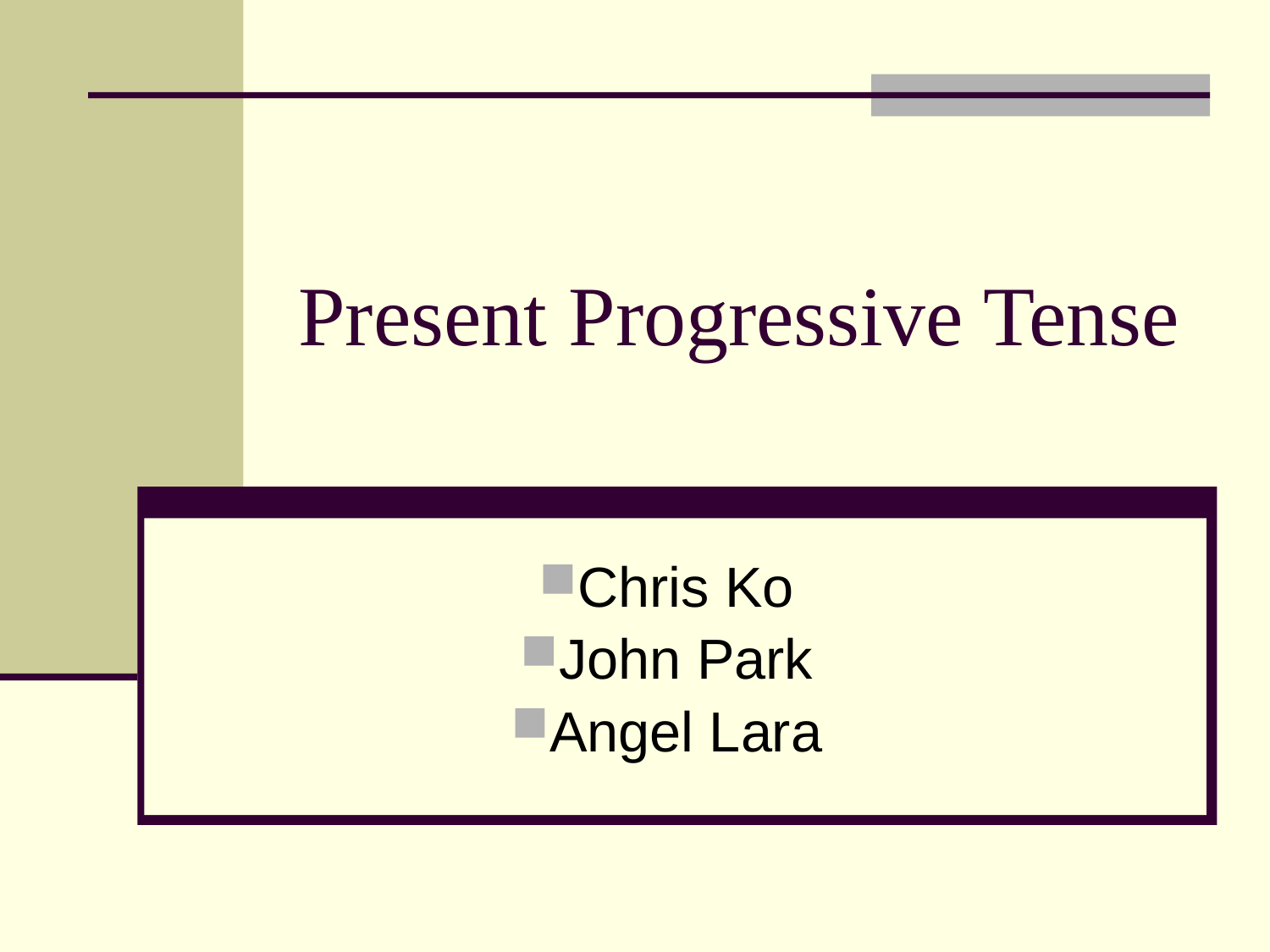

# Present Progressive Tense
Chris Ko
John Park
Angel Lara